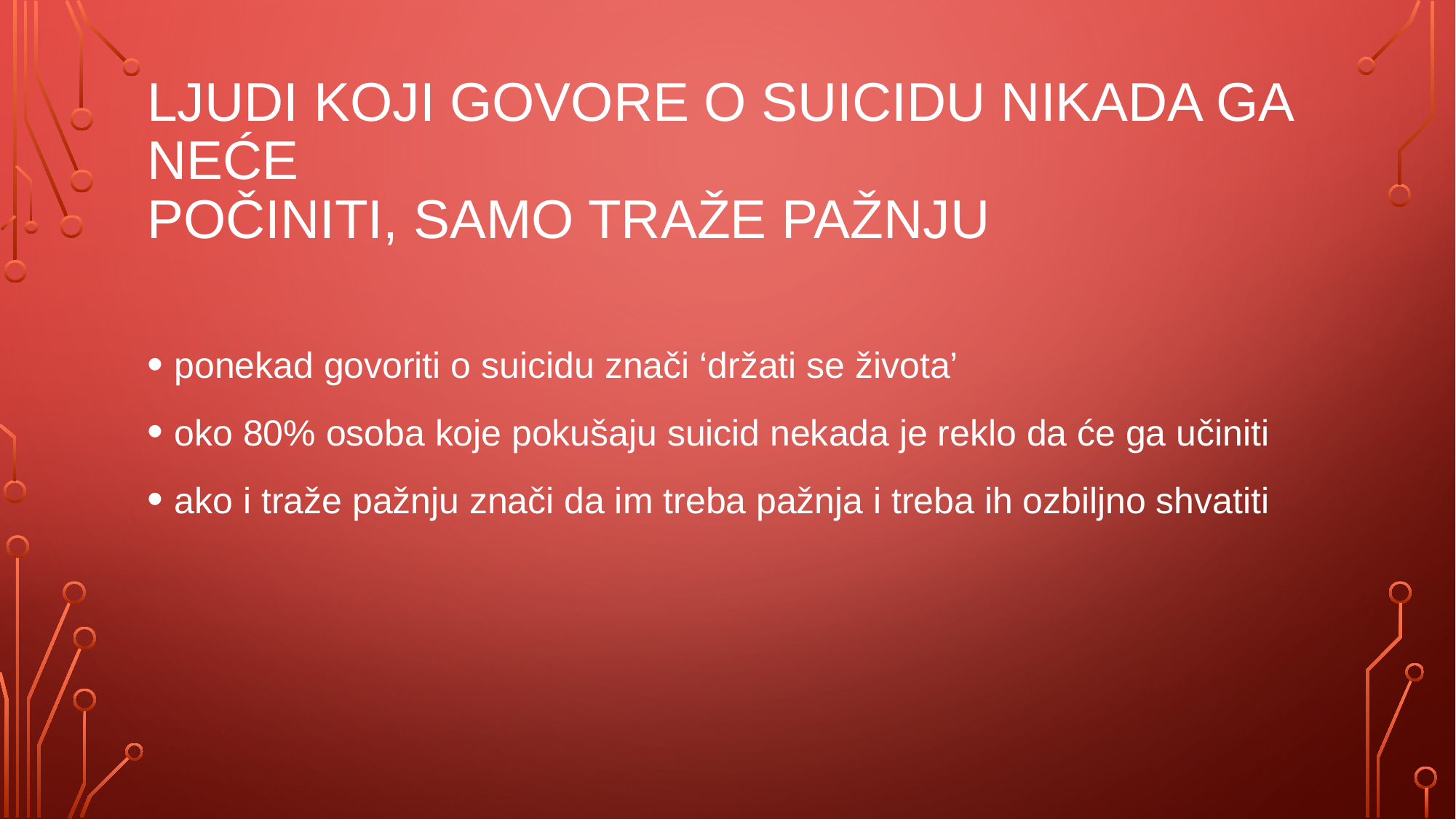

# ljudi koji govore o suicidu nikada ga neće počiniti, samo traže pažnju

ponekad govoriti o suicidu znači ‘držati se života’
oko 80% osoba koje pokušaju suicid nekada je reklo da će ga učiniti
ako i traže pažnju znači da im treba pažnja i treba ih ozbiljno shvatiti